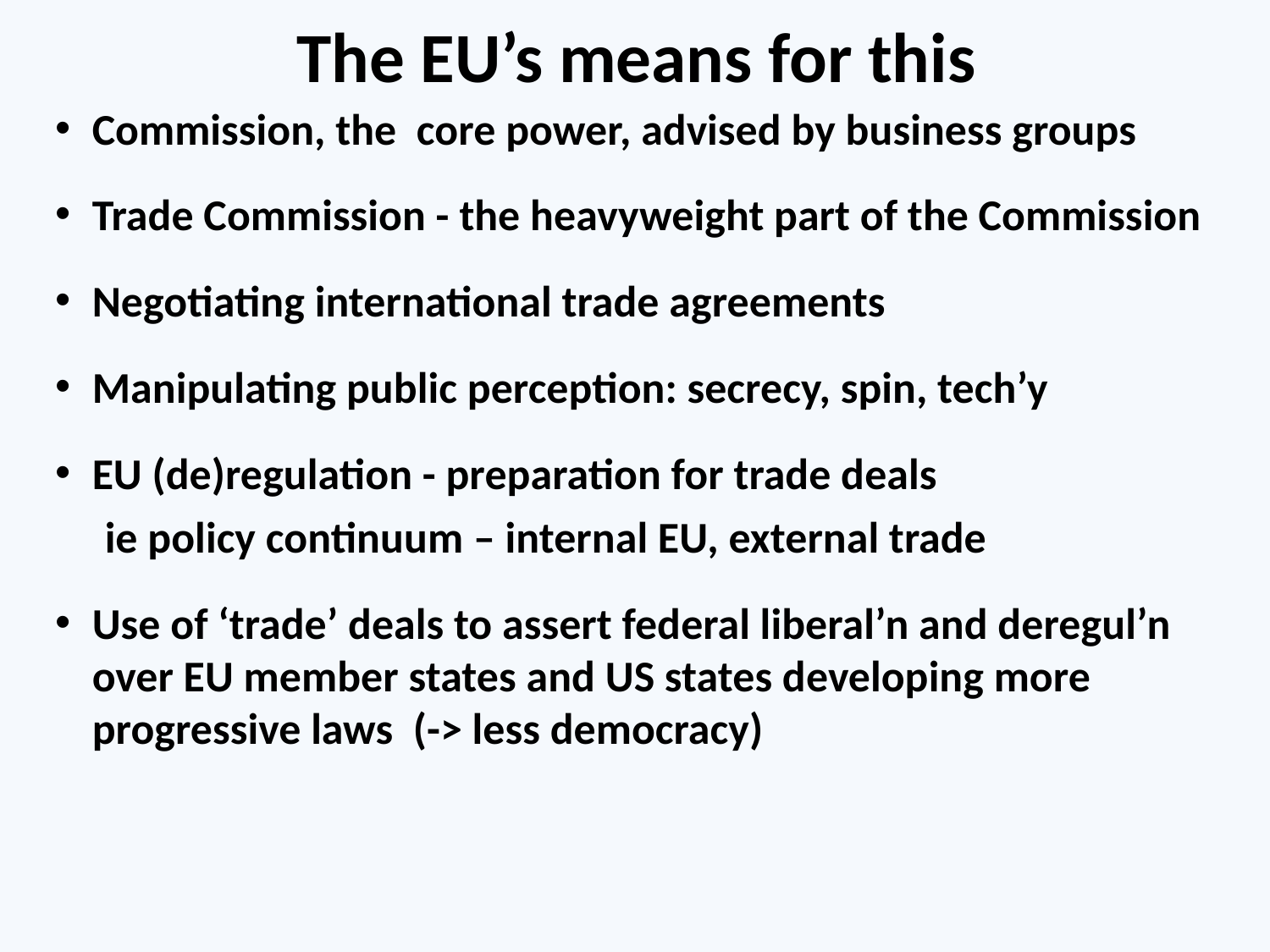

# The EU’s means for this

Commission, the  core power, advised by business groups

Trade Commission - the heavyweight part of the Commission

Negotiating international trade agreements

Manipulating public perception: secrecy, spin, tech’y

EU (de)regulation - preparation for trade deals
     ie policy continuum – internal EU, external trade

Use of ‘trade’ deals to assert federal liberal’n and deregul’n over EU member states and US states developing more progressive laws  (-> less democracy)